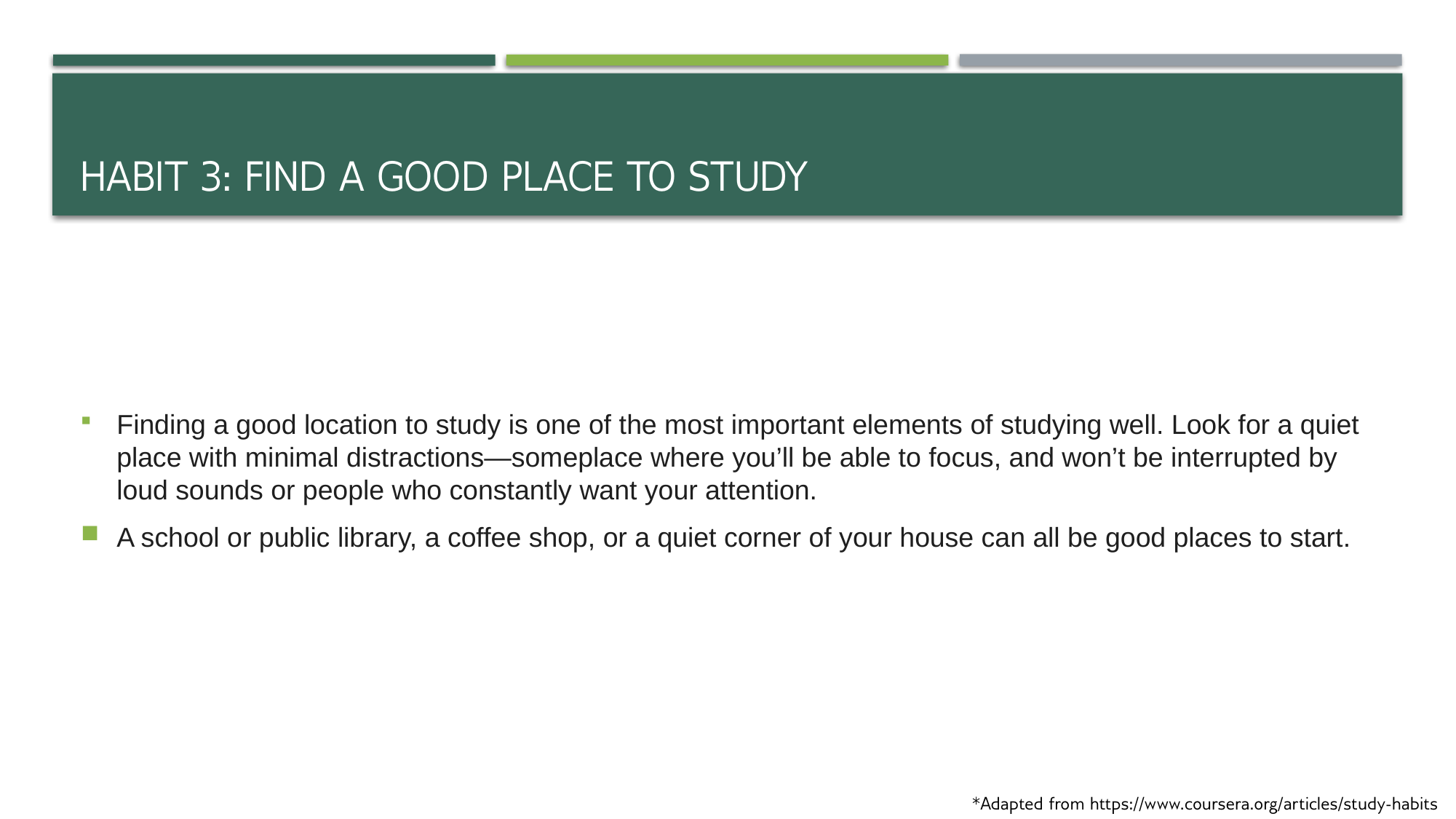

# Habit 3: Find a good place to study
Finding a good location to study is one of the most important elements of studying well. Look for a quiet place with minimal distractions—someplace where you’ll be able to focus, and won’t be interrupted by loud sounds or people who constantly want your attention.
A school or public library, a coffee shop, or a quiet corner of your house can all be good places to start.
*Adapted from https://www.coursera.org/articles/study-habits